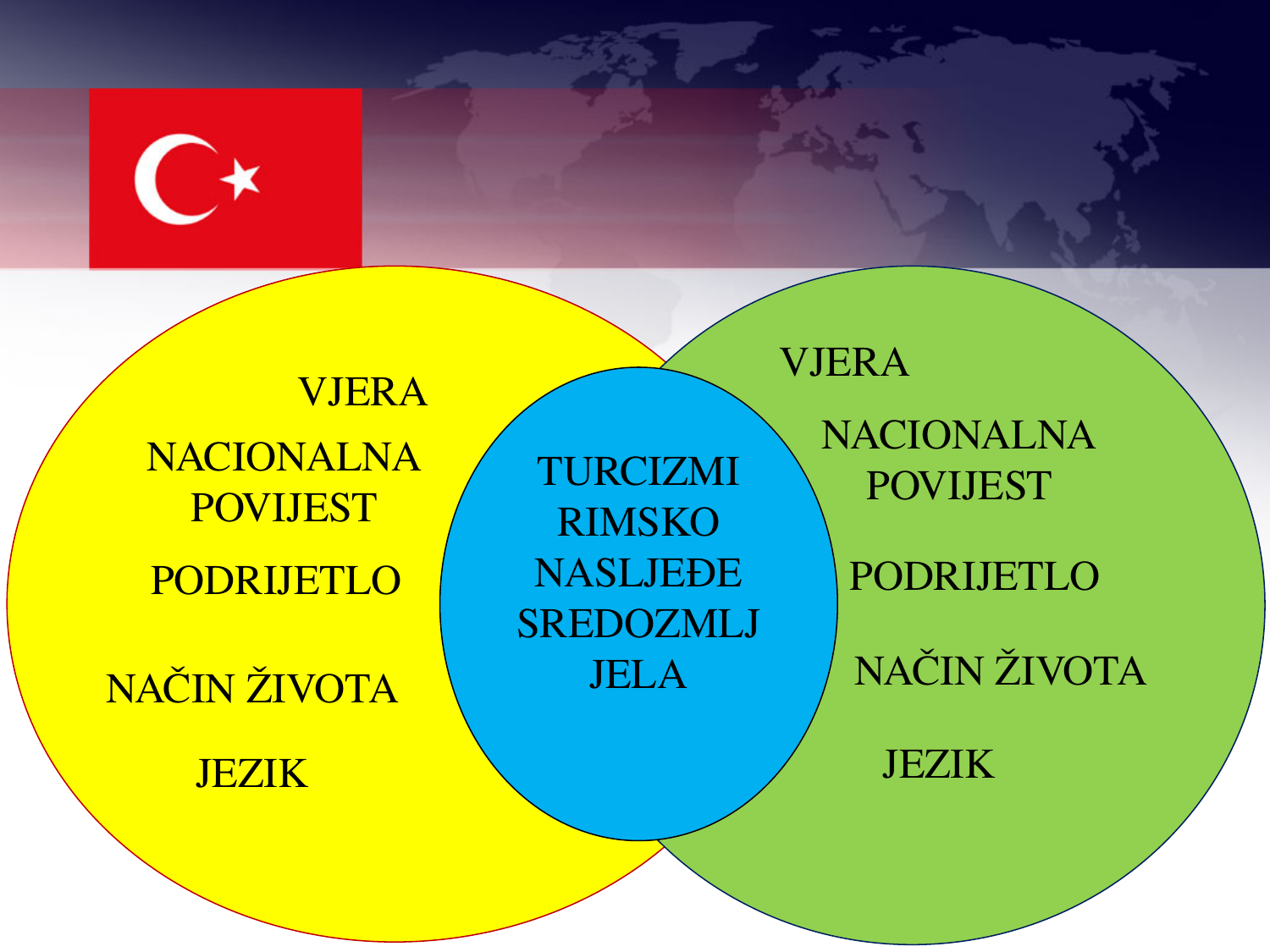

VJERA
VJERA
TURCIZMI
RIMSKO NASLJEĐE
SREDOZMLJJELA
NACIONALNA
POVIJEST
NACIONALNA
POVIJEST
PODRIJETLO
PODRIJETLO
NAČIN ŽIVOTA
NAČIN ŽIVOTA
JEZIK
JEZIK